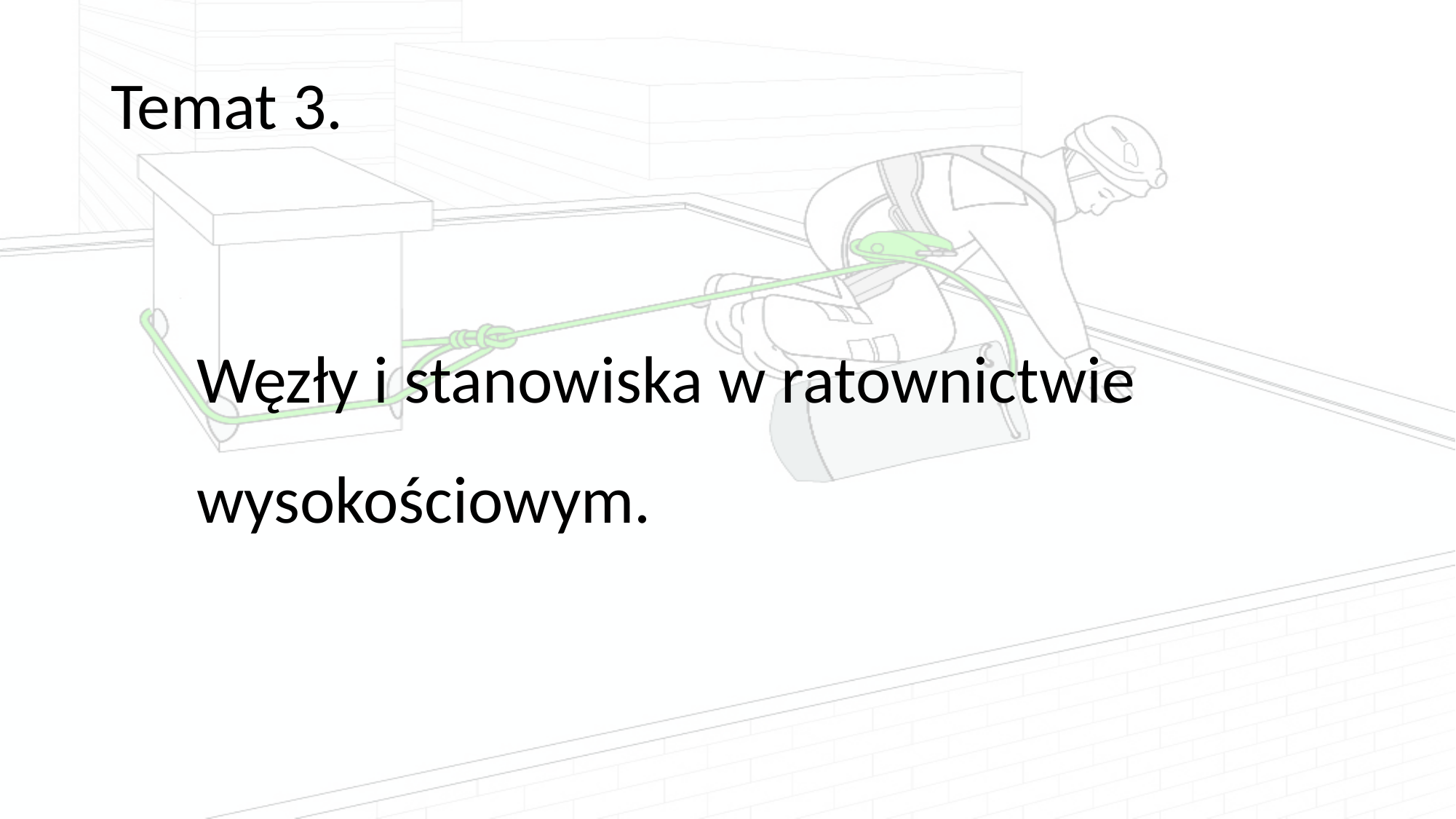

Temat 3.
# Węzły i stanowiska w ratownictwie wysokościowym.